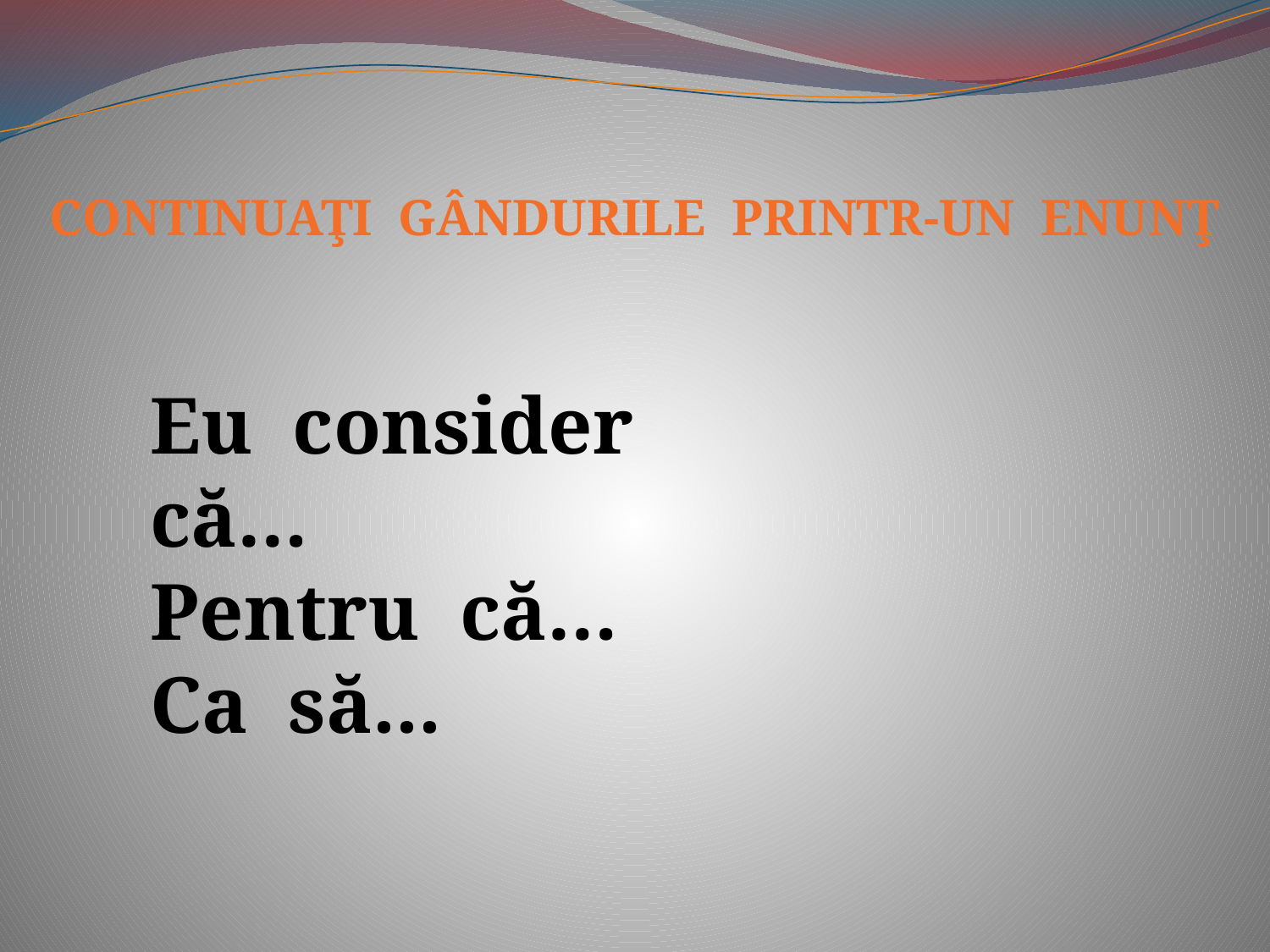

Continuaţi  gândurile  printr-un  enunţ
Eu  consider  că…
Pentru  că…
Ca  să...